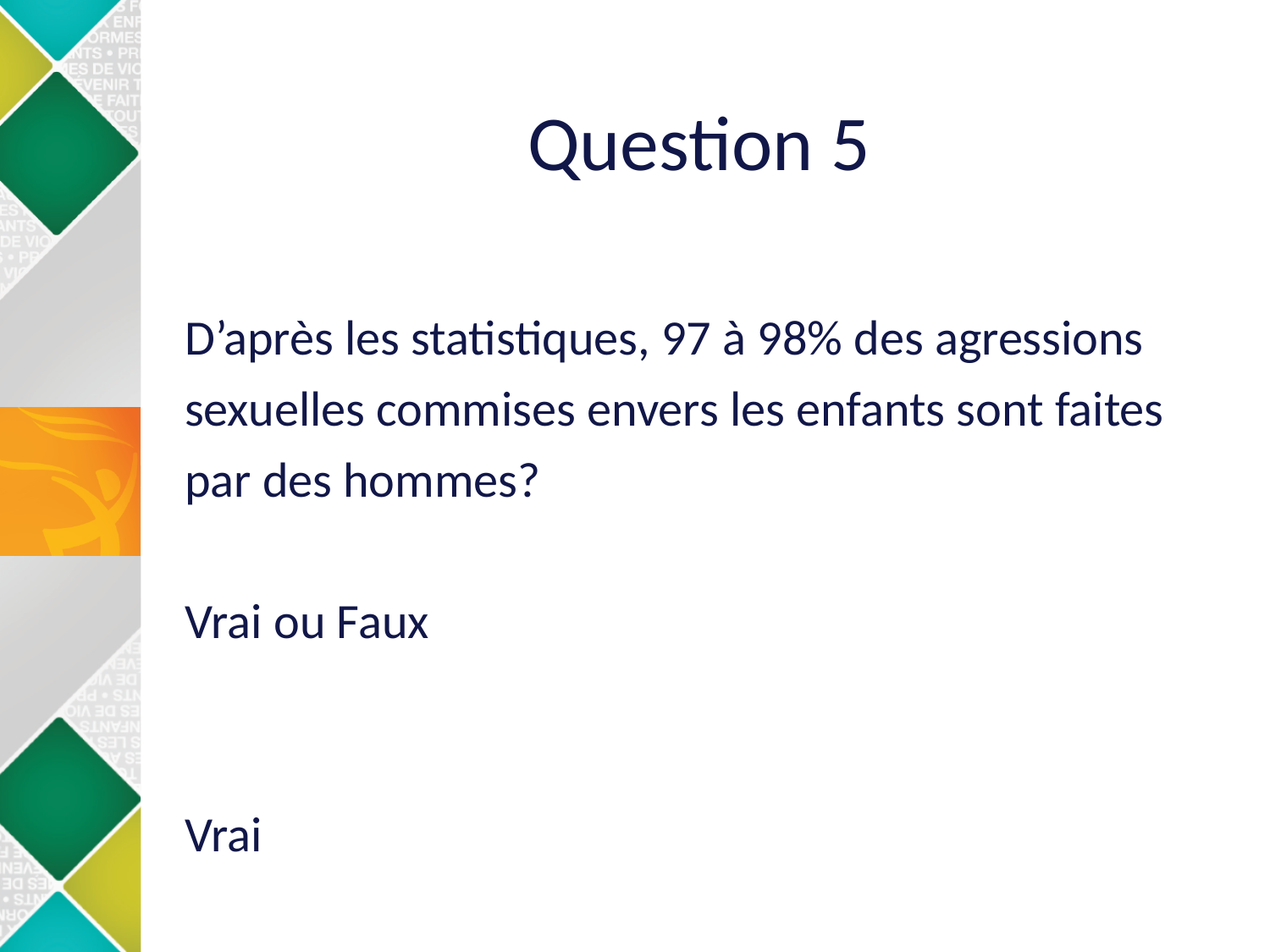

# Question 5
D’après les statistiques, 97 à 98% des agressions
sexuelles commises envers les enfants sont faites
par des hommes?

Vrai ou Faux

Vrai